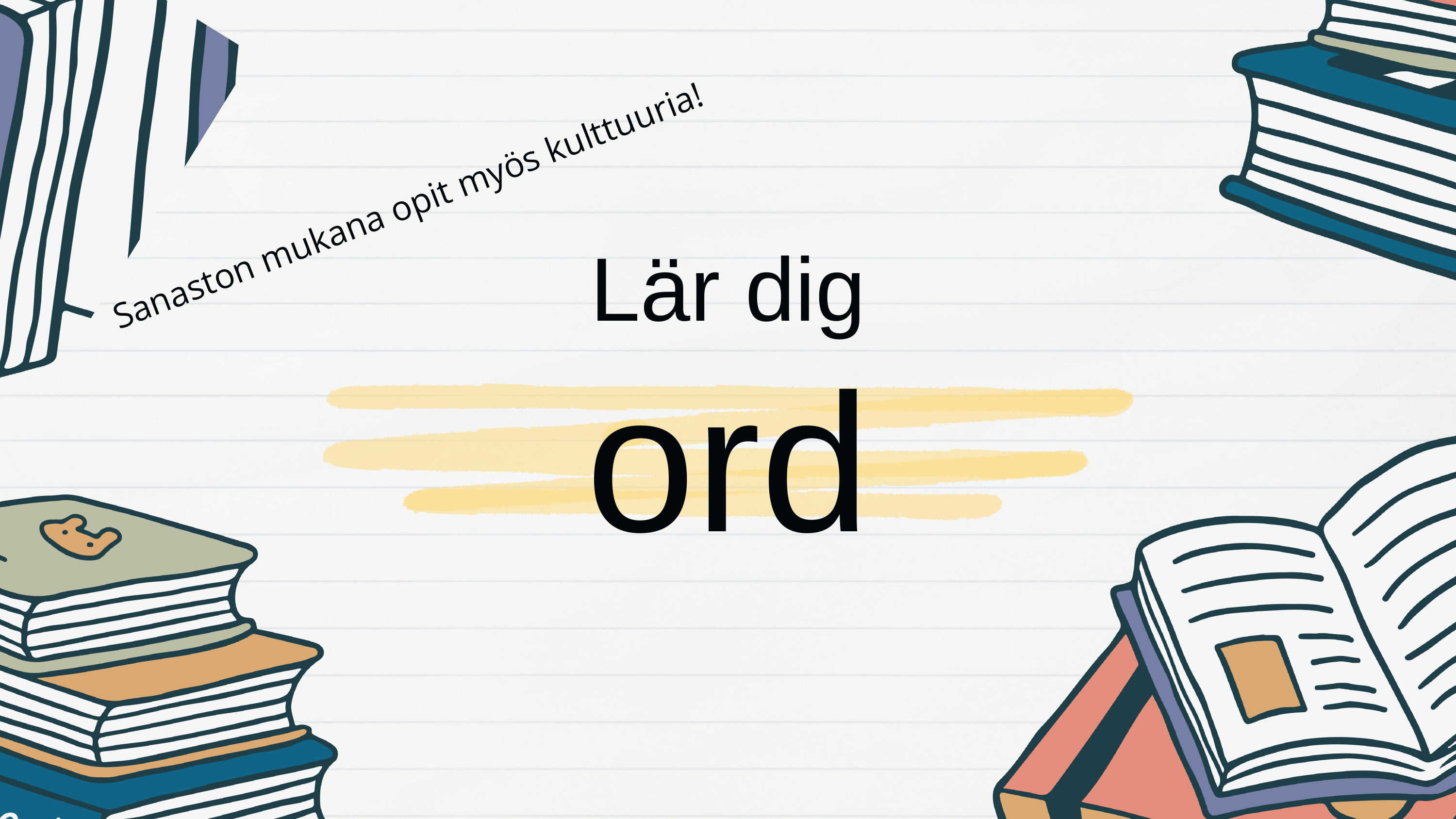

Sanaston mukana opit myös kulttuuria!
Lär dig
ord